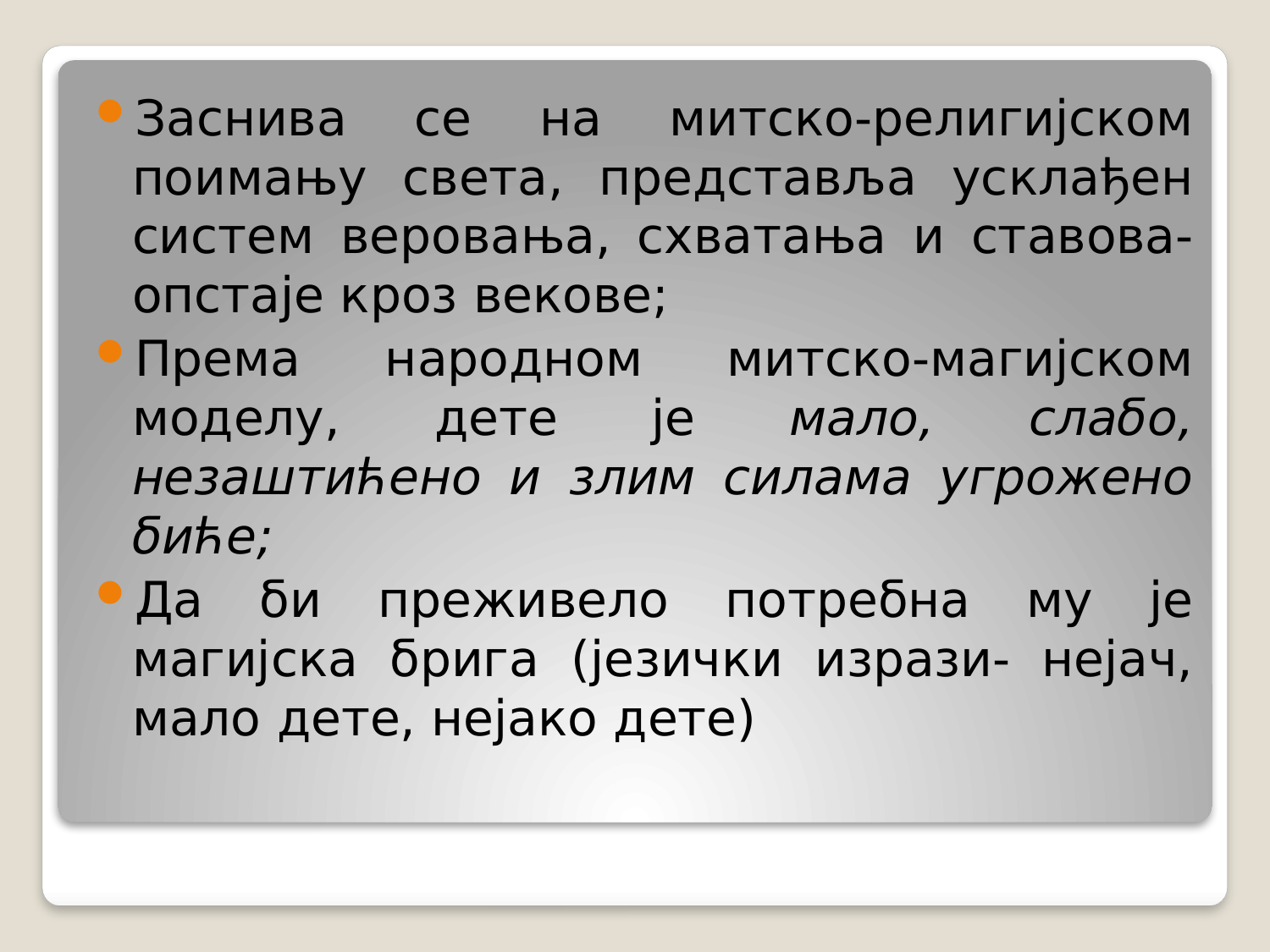

Заснива се на митско-религијском поимању света, представља усклађен систем веровања, схватања и ставова- опстаје кроз векове;
Према народном митско-магијском моделу, дете је мало, слабо, незаштићено и злим силама угрожено биће;
Да би преживело потребна му је магијска брига (језички изрази- нејач, мало дете, нејако дете)